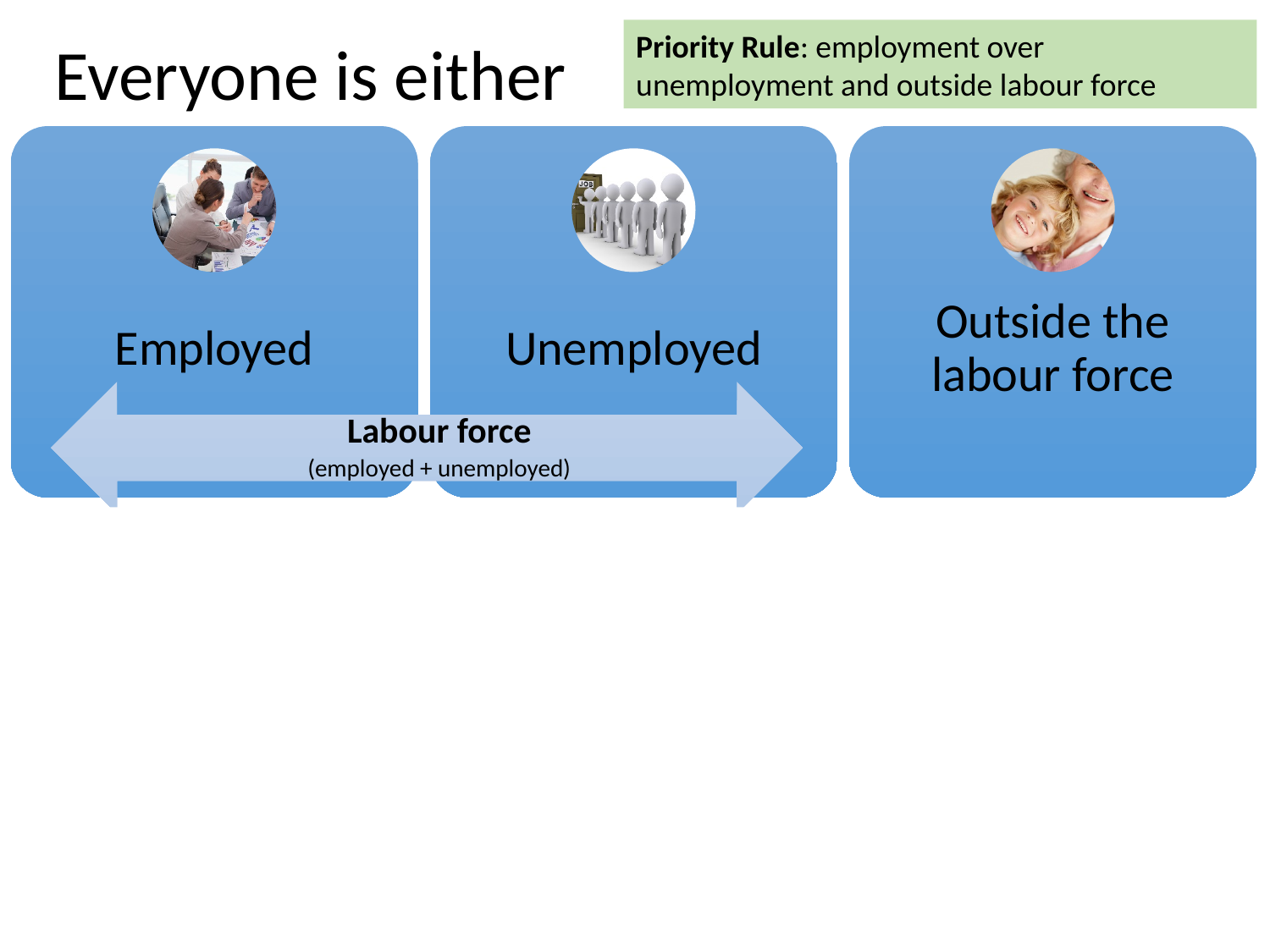

Priority Rule: employment over unemployment and outside labour force
Everyone is either
Employed
Unemployed
Outside the labour force
Labour force
(employed + unemployed)

Employed (doing employment work)
above a certain age (usually 15 years old)
performed some work for a wage, salary, profit or family gain, be it in cash or in kind
also included are those temporarily absent from their job for some reason (e.g. holidays or short-term illness)
Not participating /
not available for employment work
Children
Students (not employed)
Retirees
Too ill or disabled to work
Engaged in non-employment work
Own-use production work
Volunteer work
Unpaid trainee work
Other work

Unemployed (looking for employment work)
above a certain age
not employed
currently available and actively seeking work